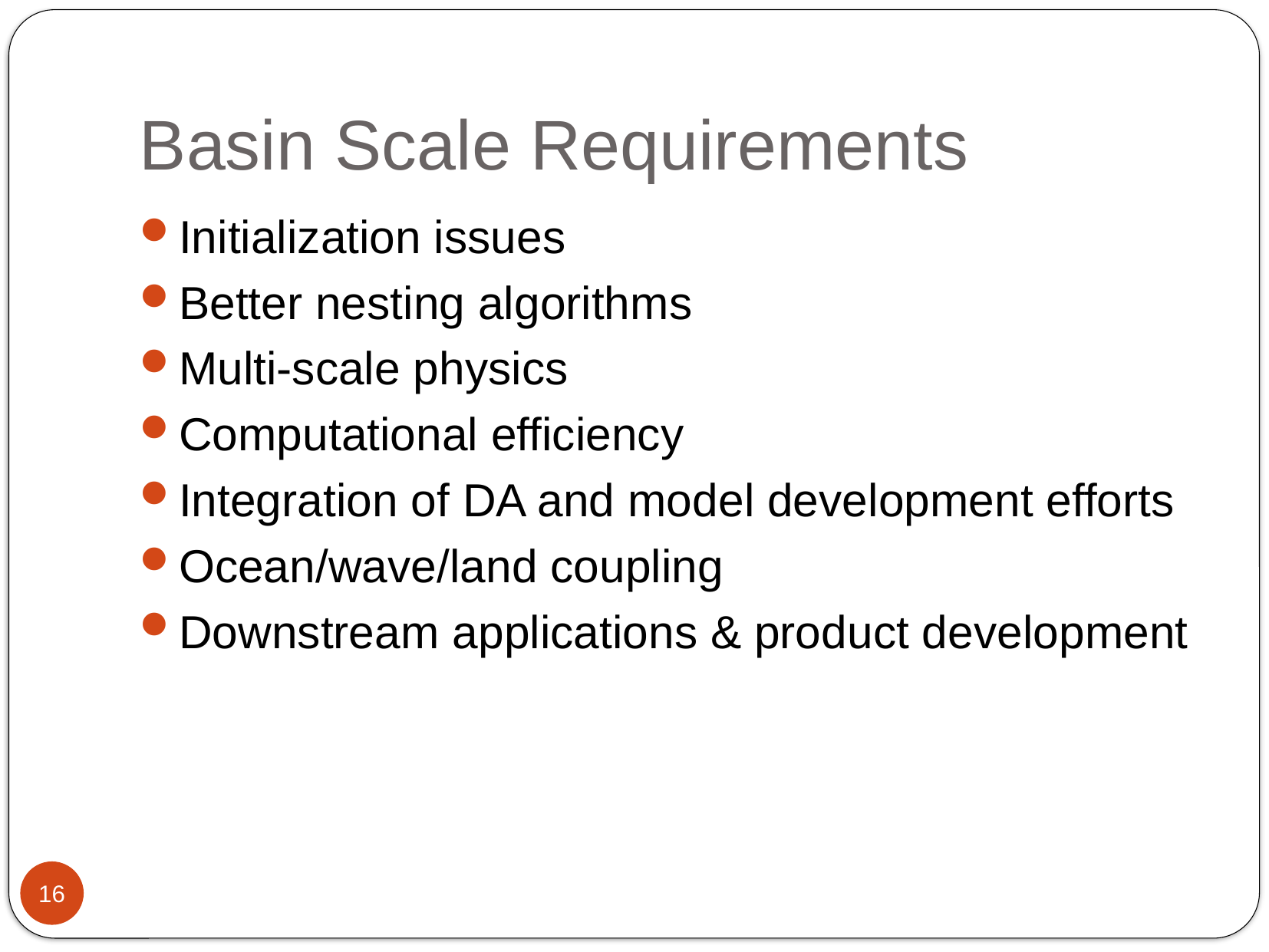

# Basin Scale Requirements
Initialization issues
Better nesting algorithms
Multi-scale physics
Computational efficiency
Integration of DA and model development efforts
Ocean/wave/land coupling
Downstream applications & product development
16